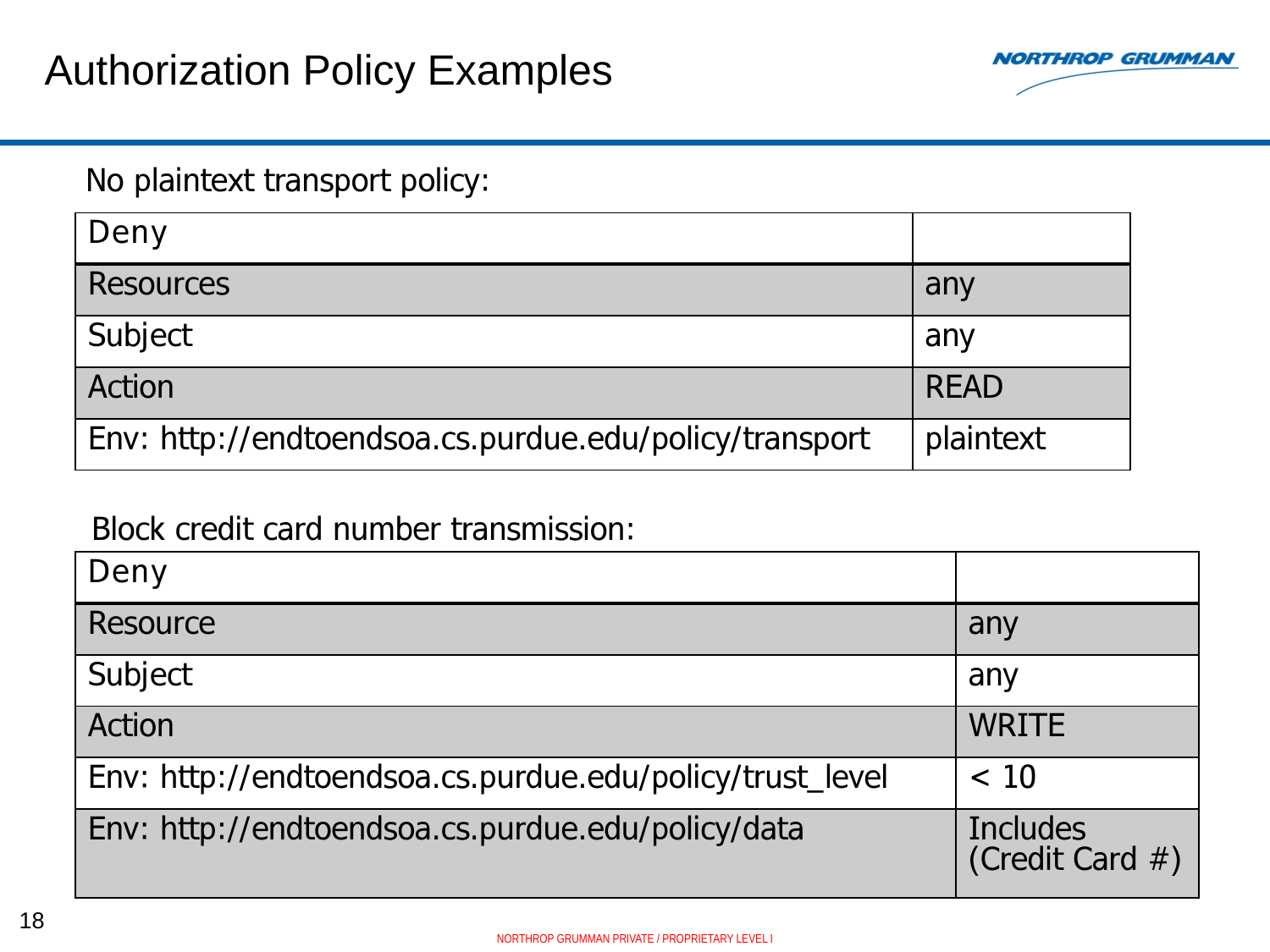

# Authorization Policy Examples
No plaintext transport policy:
| Deny |  |
| --- | --- |
| Resources | any |
| Subject | any |
| Action | READ |
| Env: http://endtoendsoa.cs.purdue.edu/policy/transport | plaintext |
Block credit card number transmission:
| Deny |  |
| --- | --- |
| Resource | any |
| Subject | any |
| Action | WRITE |
| Env: http://endtoendsoa.cs.purdue.edu/policy/trust\_level | < 10 |
| Env: http://endtoendsoa.cs.purdue.edu/policy/data | Includes (Credit Card #) |
18
NORTHROP GRUMMAN PRIVATE / PROPRIETARY LEVEL I